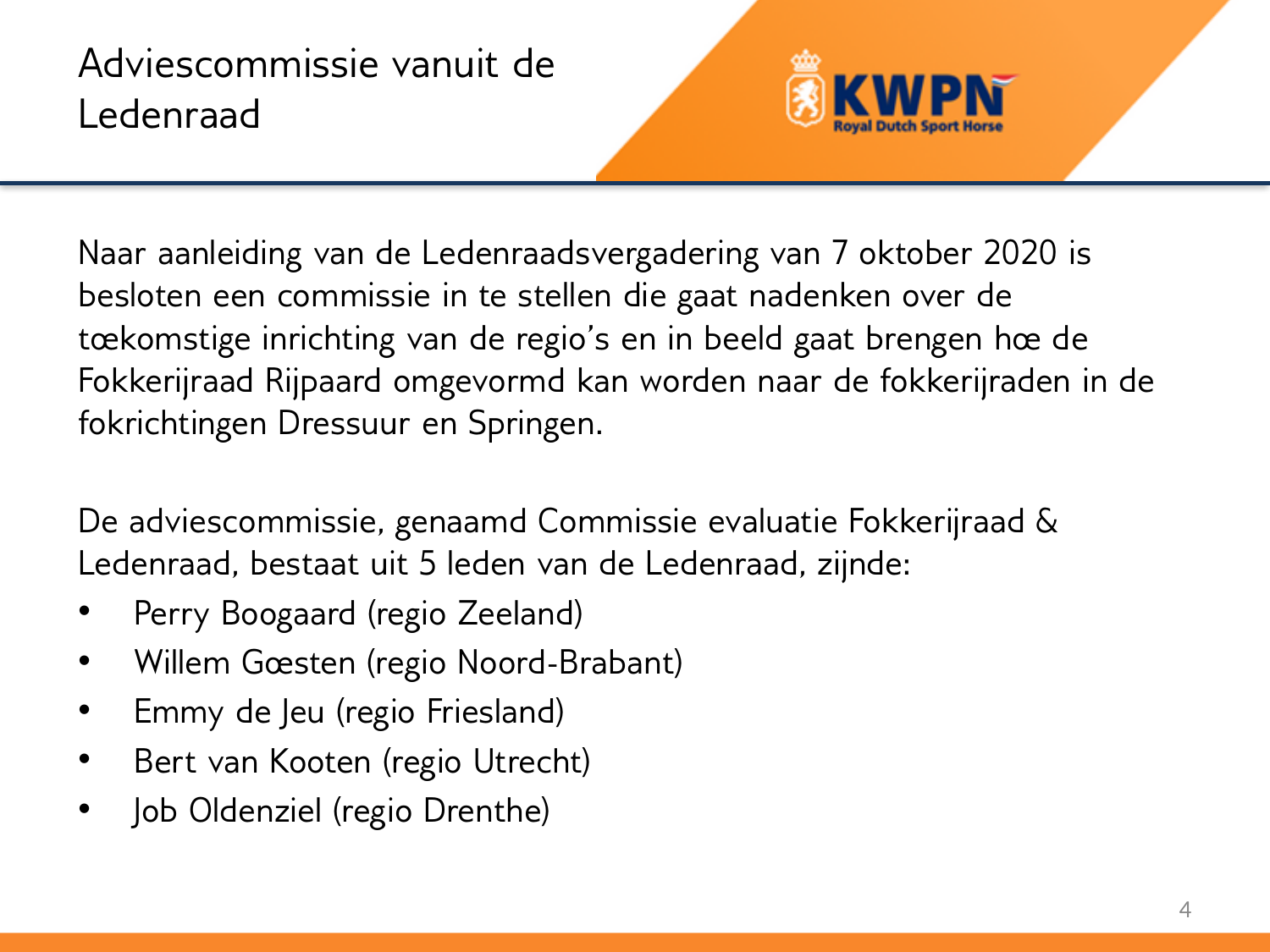

# Adviescommissie vanuit de Ledenraad
Naar aanleiding van de Ledenraadsvergadering van 7 oktober 2020 is besloten een commissie in te stellen die gaat nadenken over de toekomstige inrichting van de regio’s en in beeld gaat brengen hoe de Fokkerijraad Rijpaard omgevormd kan worden naar de fokkerijraden in de fokrichtingen Dressuur en Springen.

De adviescommissie, genaamd Commissie evaluatie Fokkerijraad & Ledenraad, bestaat uit 5 leden van de Ledenraad, zijnde:
Perry Boogaard (regio Zeeland)
Willem Goesten (regio Noord-Brabant)
Emmy de Jeu (regio Friesland)
Bert van Kooten (regio Utrecht)
Job Oldenziel (regio Drenthe)

4